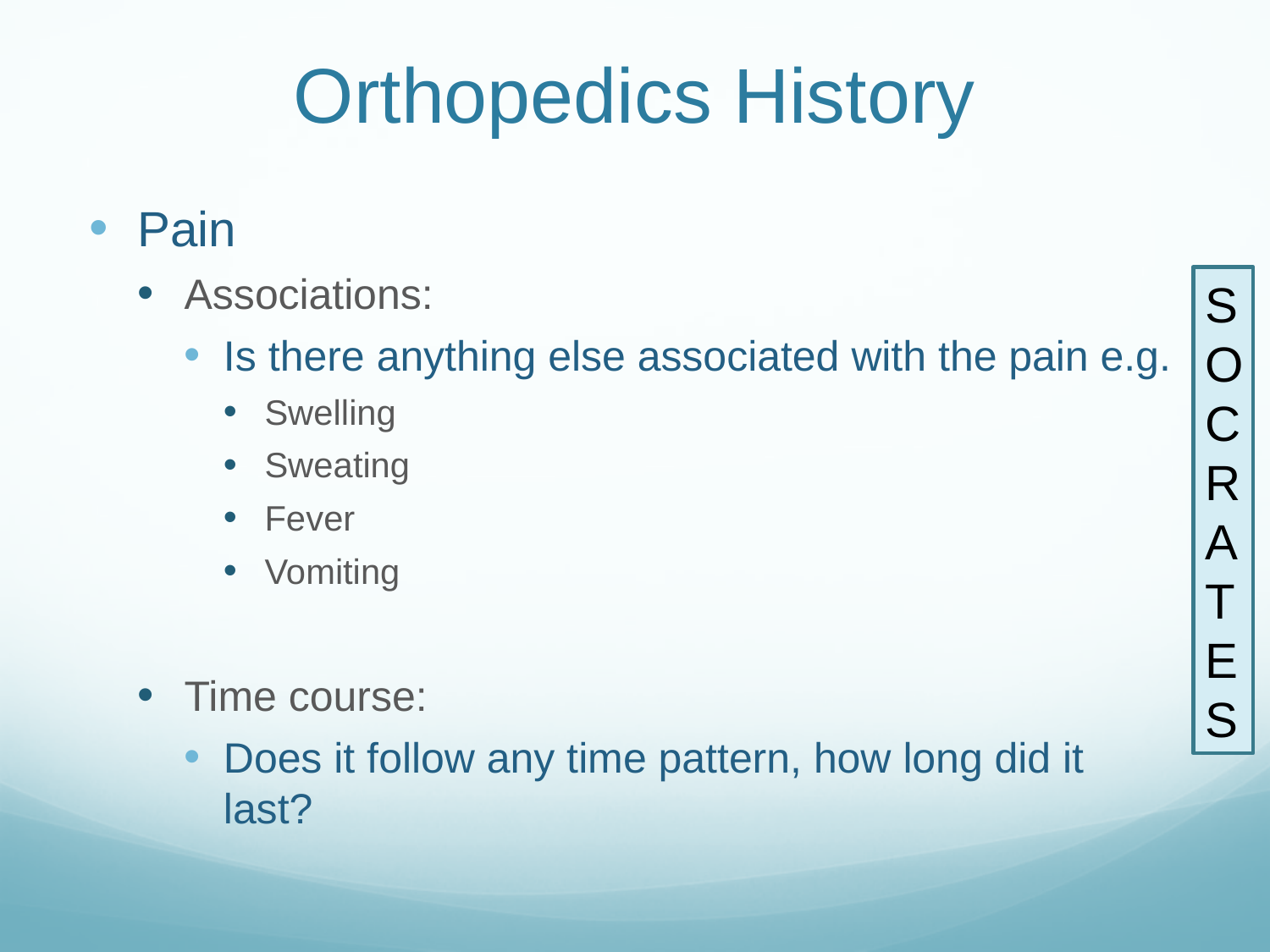

# Orthopedics History
Pain
Associations:
Is there anything else associated with the pain e.g.
Swelling
Sweating
Fever
Vomiting

Time course:
Does it follow any time pattern, how long did it last?

SOCRATES